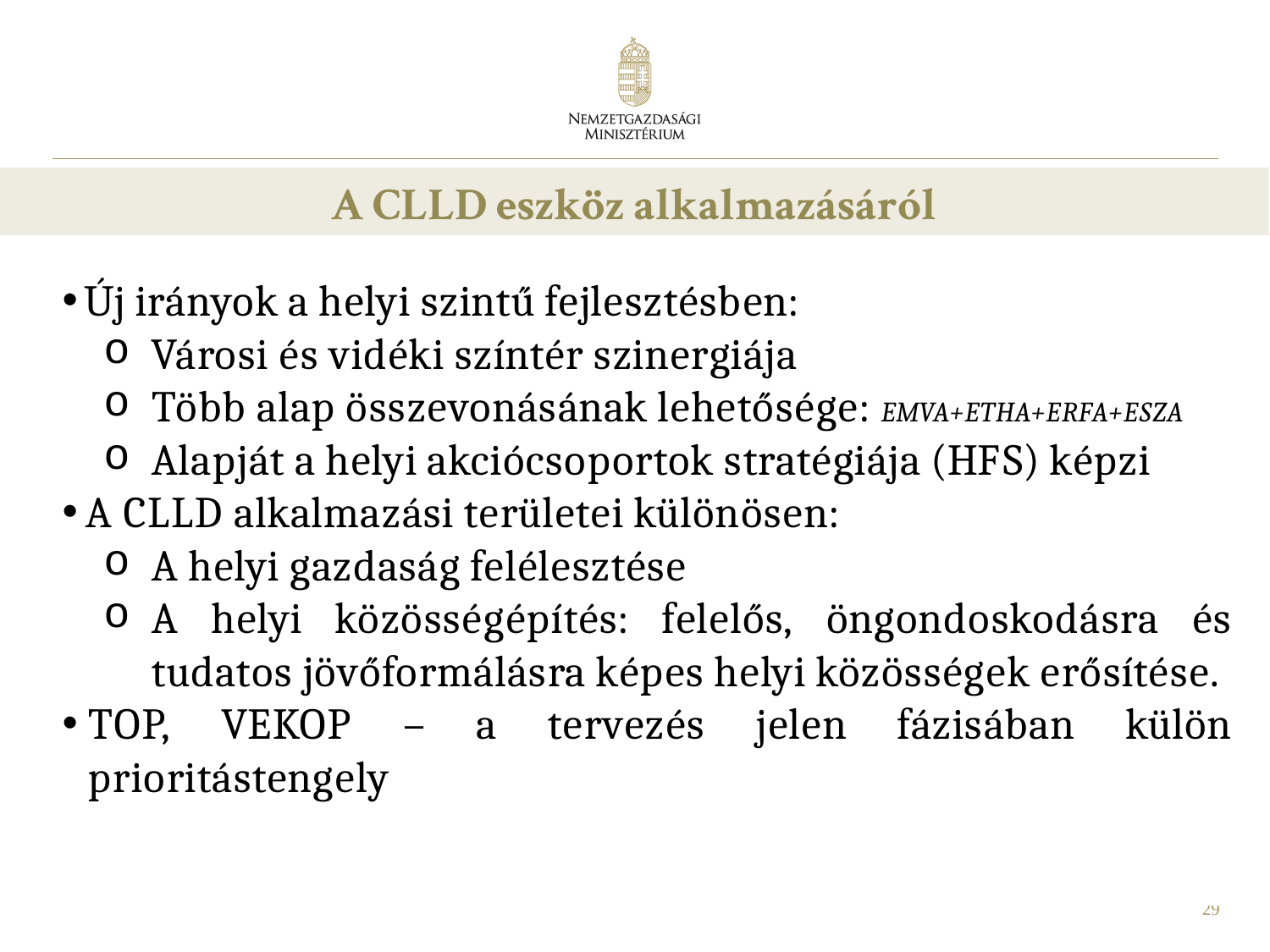

A CLLD eszköz alkalmazásáról
Új irányok a helyi szintű fejlesztésben:
Városi és vidéki színtér szinergiája
Több alap összevonásának lehetősége: EMVA+ETHA+ERFA+ESZA
Alapját a helyi akciócsoportok stratégiája (HFS) képzi
A CLLD alkalmazási területei különösen:
A helyi gazdaság felélesztése
A helyi közösségépítés: felelős, öngondoskodásra és tudatos jövőformálásra képes helyi közösségek erősítése.
TOP, VEKOP – a tervezés jelen fázisában külön prioritástengely